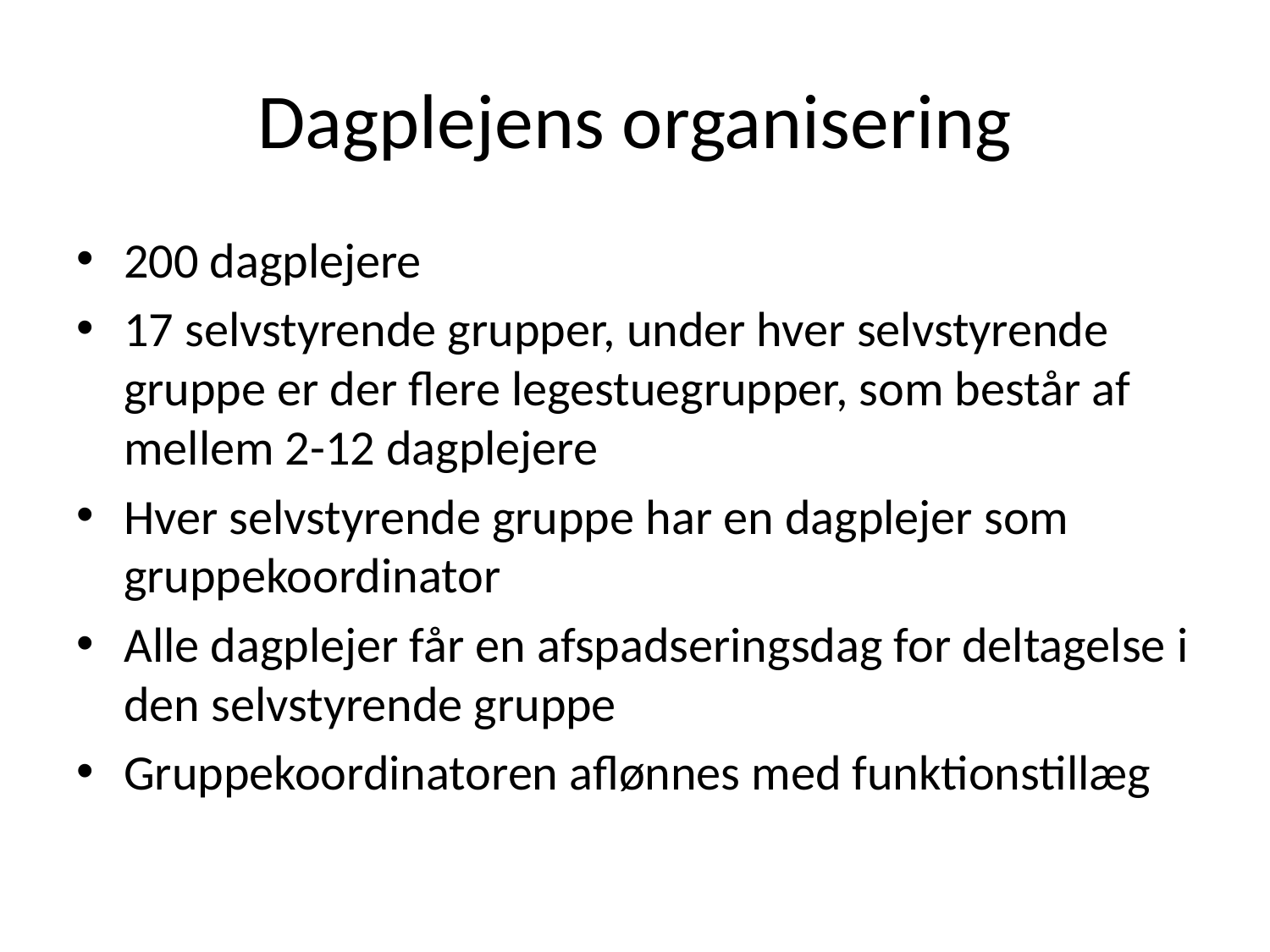

# Dagplejens organisering
200 dagplejere
17 selvstyrende grupper, under hver selvstyrende gruppe er der flere legestuegrupper, som består af mellem 2-12 dagplejere
Hver selvstyrende gruppe har en dagplejer som gruppekoordinator
Alle dagplejer får en afspadseringsdag for deltagelse i den selvstyrende gruppe
Gruppekoordinatoren aflønnes med funktionstillæg